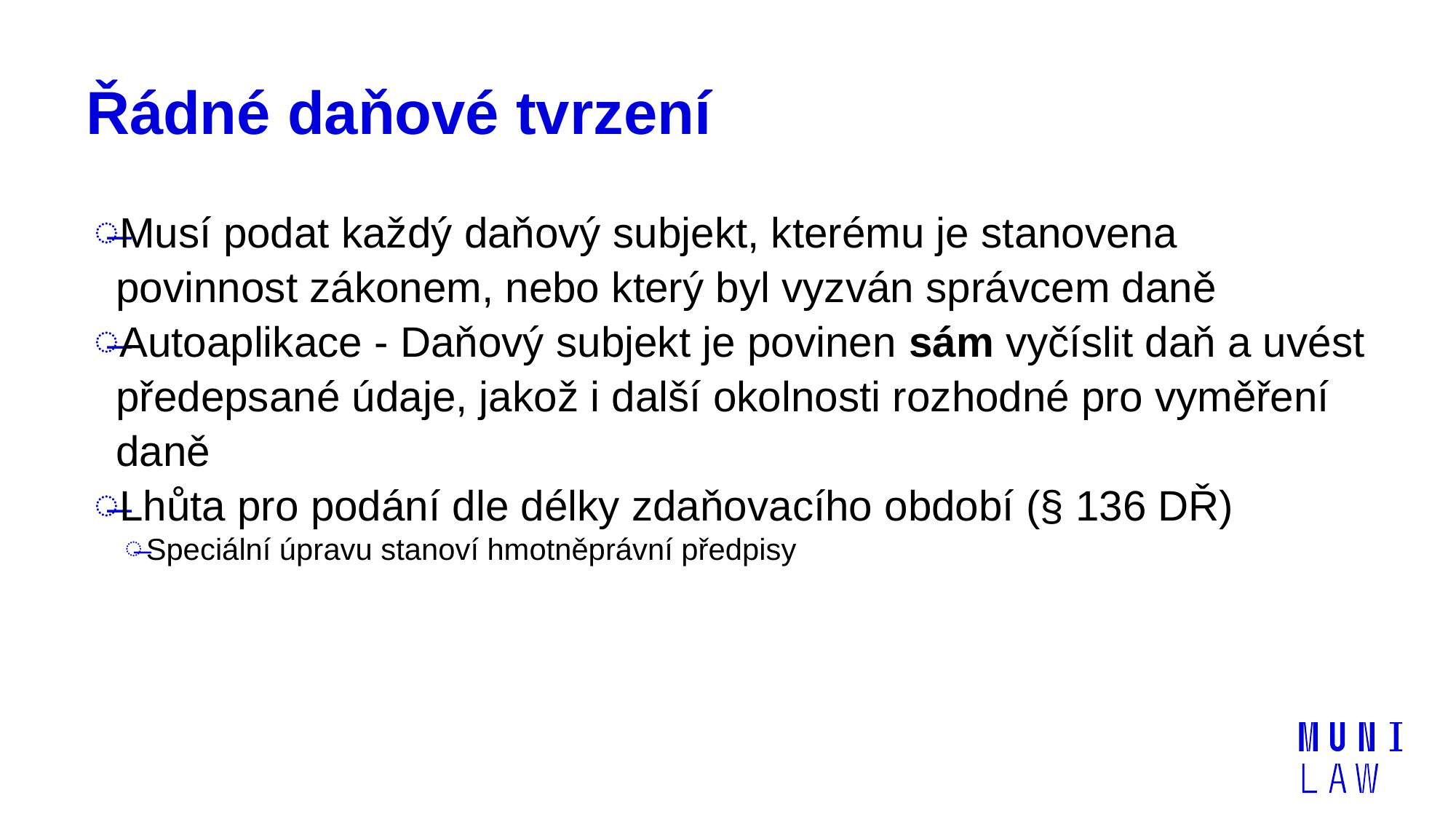

# Řádné daňové tvrzení
Musí podat každý daňový subjekt, kterému je stanovena povinnost zákonem, nebo který byl vyzván správcem daně
Autoaplikace - Daňový subjekt je povinen sám vyčíslit daň a uvést předepsané údaje, jakož i další okolnosti rozhodné pro vyměření daně
Lhůta pro podání dle délky zdaňovacího období (§ 136 DŘ)
Speciální úpravu stanoví hmotněprávní předpisy